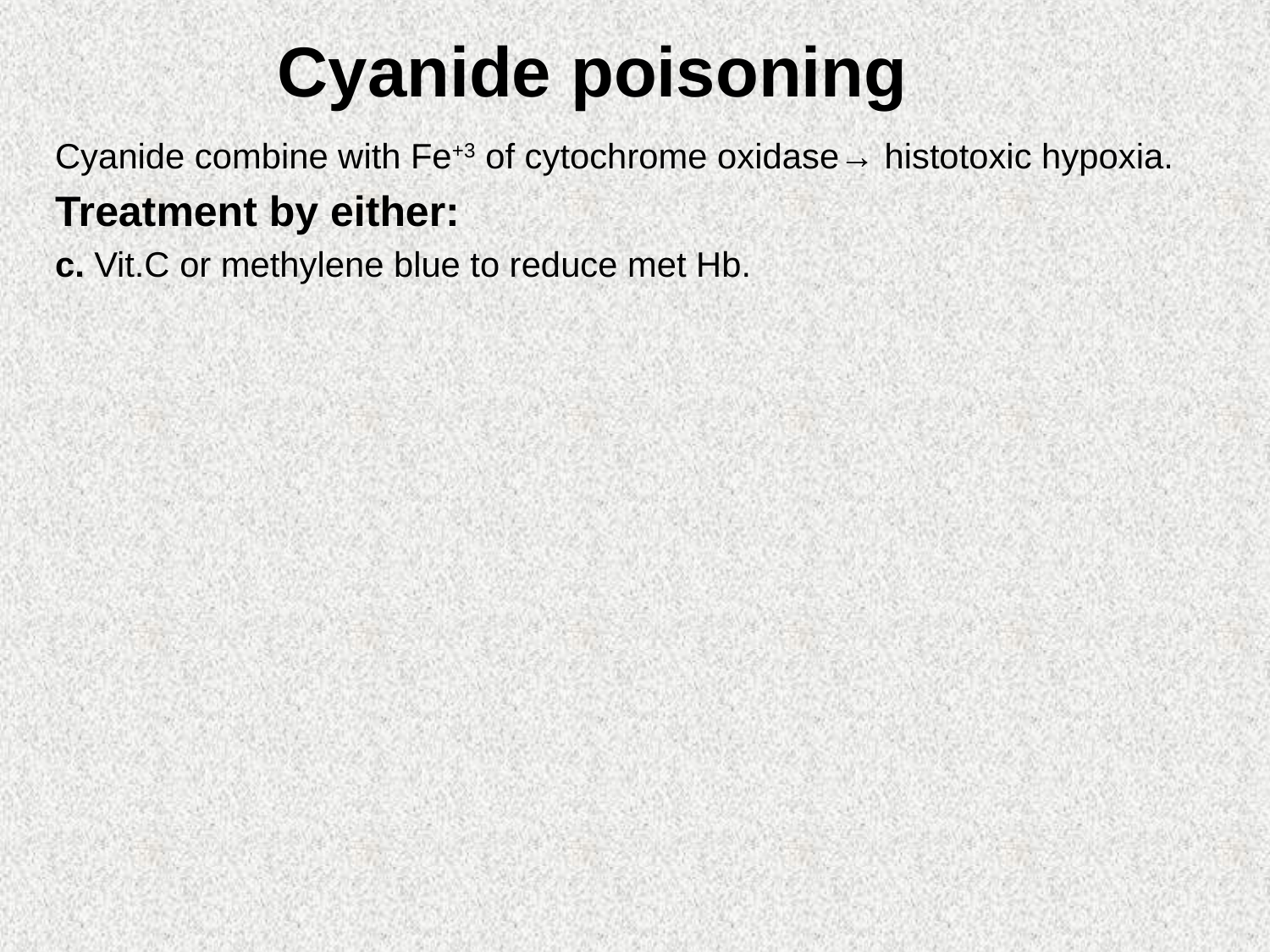

# Cyanide poisoning
Cyanide combine with Fe+3 of cytochrome oxidase→ histotoxic hypoxia.
Treatment by either:
c. Vit.C or methylene blue to reduce met Hb.